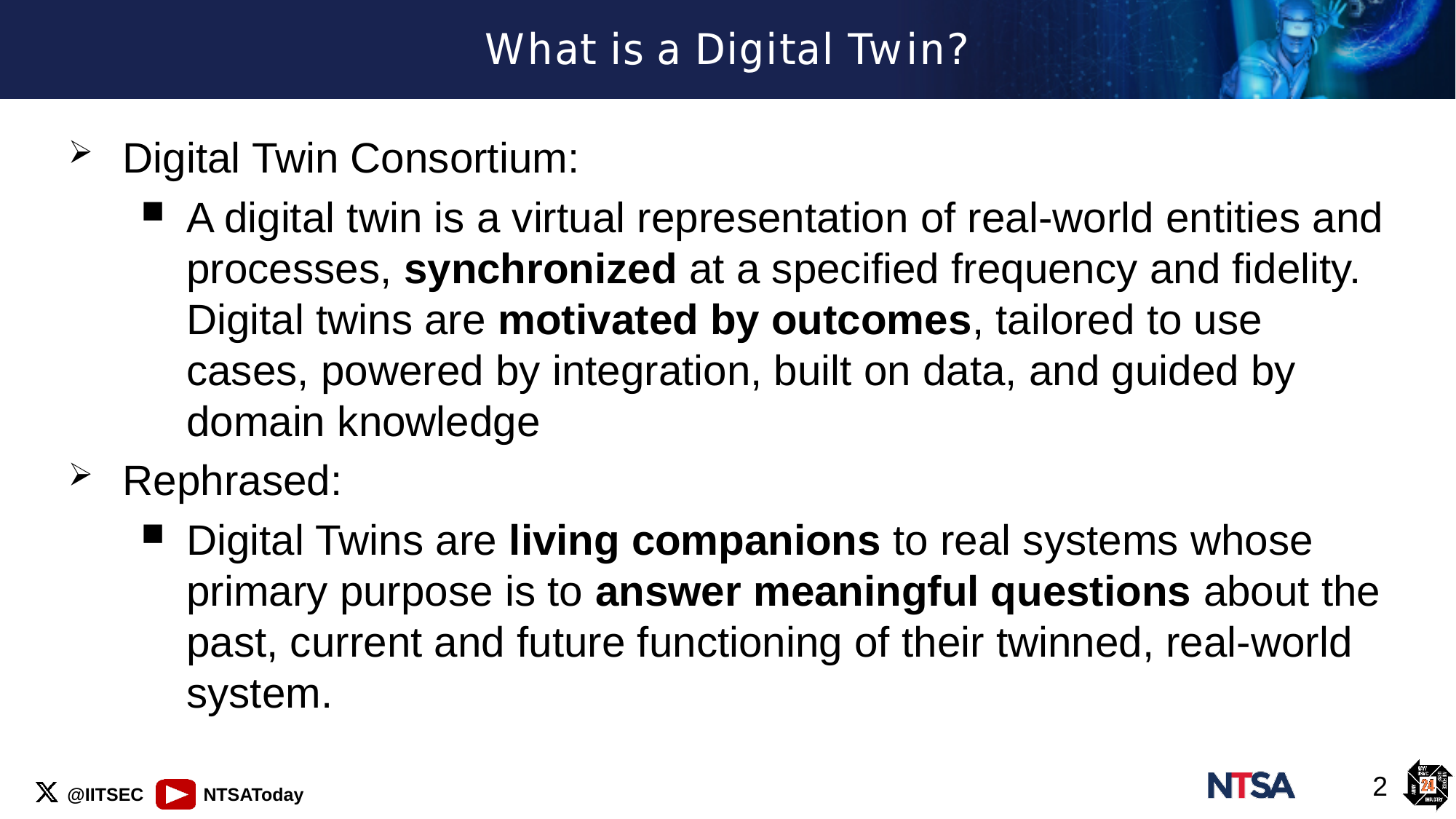

# What is a Digital Twin?
Digital Twin Consortium:
A digital twin is a virtual representation of real-world entities and processes, synchronized at a specified frequency and fidelity. Digital twins are motivated by outcomes, tailored to use cases, powered by integration, built on data, and guided by domain knowledge
Rephrased:
Digital Twins are living companions to real systems whose primary purpose is to answer meaningful questions about the past, current and future functioning of their twinned, real-world system.

2